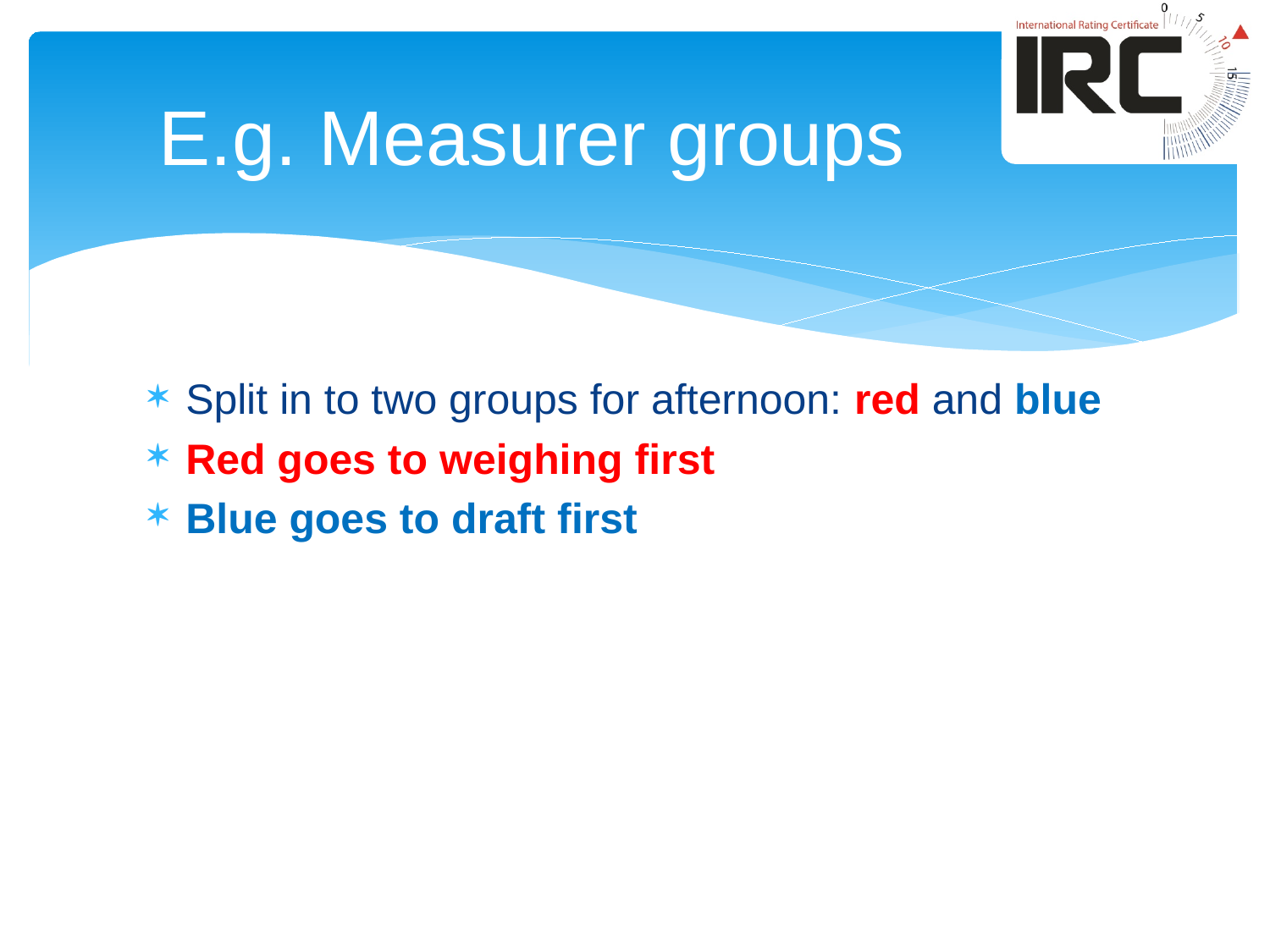

# E.g. Measurer groups
Split in to two groups for afternoon: red and blue
Red goes to weighing first
Blue goes to draft first